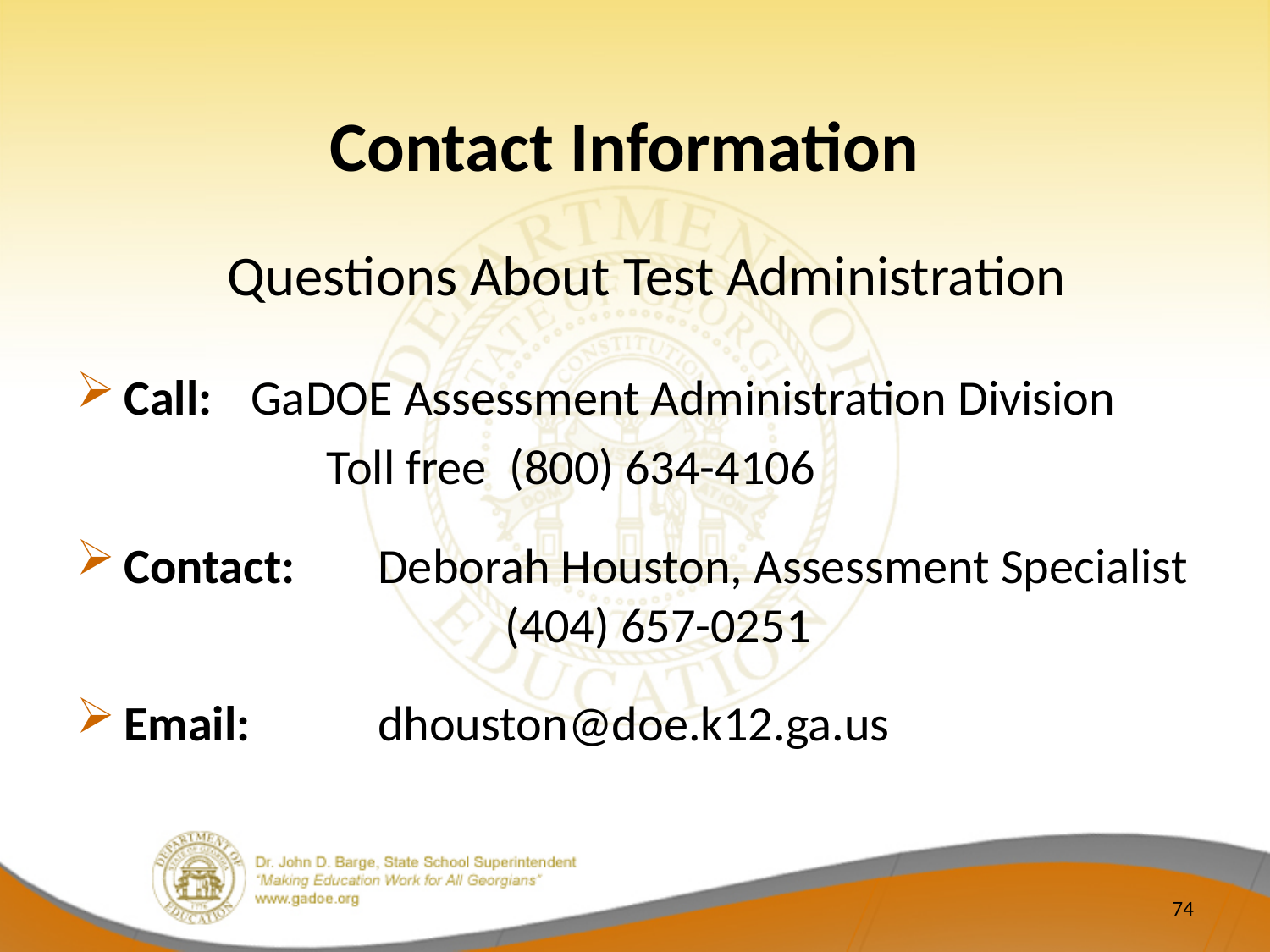

Contact Information
Questions About Test Administration

Call:	GaDOE Assessment Administration Division
	           Toll free  (800) 634-4106

Contact:  	Deborah Houston, Assessment Specialist  			(404) 657-0251

Email: 	dhouston@doe.k12.ga.us

74